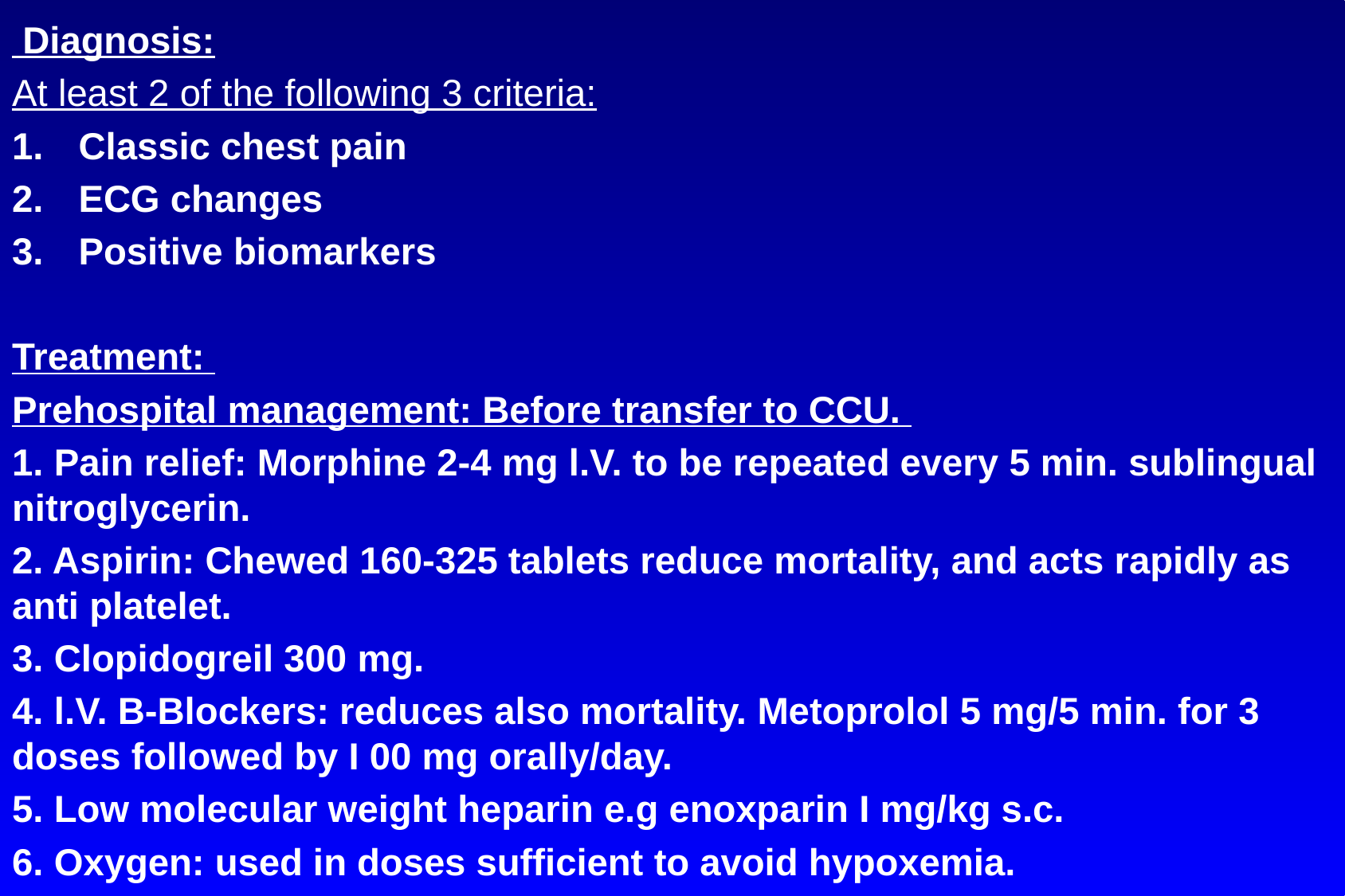

Diagnosis:
At least 2 of the following 3 criteria:
Classic chest pain
ECG changes
Positive biomarkers

Treatment:
Prehospital management: Before transfer to CCU.
1. Pain relief: Morphine 2-4 mg l.V. to be repeated every 5 min. sublingual nitroglycerin.
2. Aspirin: Chewed 160-325 tablets reduce mortality, and acts rapidly as anti platelet.
3. Clopidogreil 300 mg.
4. l.V. B-Blockers: reduces also mortality. Metoprolol 5 mg/5 min. for 3 doses followed by I 00 mg orally/day.
5. Low molecular weight heparin e.g enoxparin I mg/kg s.c.
6. Oxygen: used in doses sufficient to avoid hypoxemia.